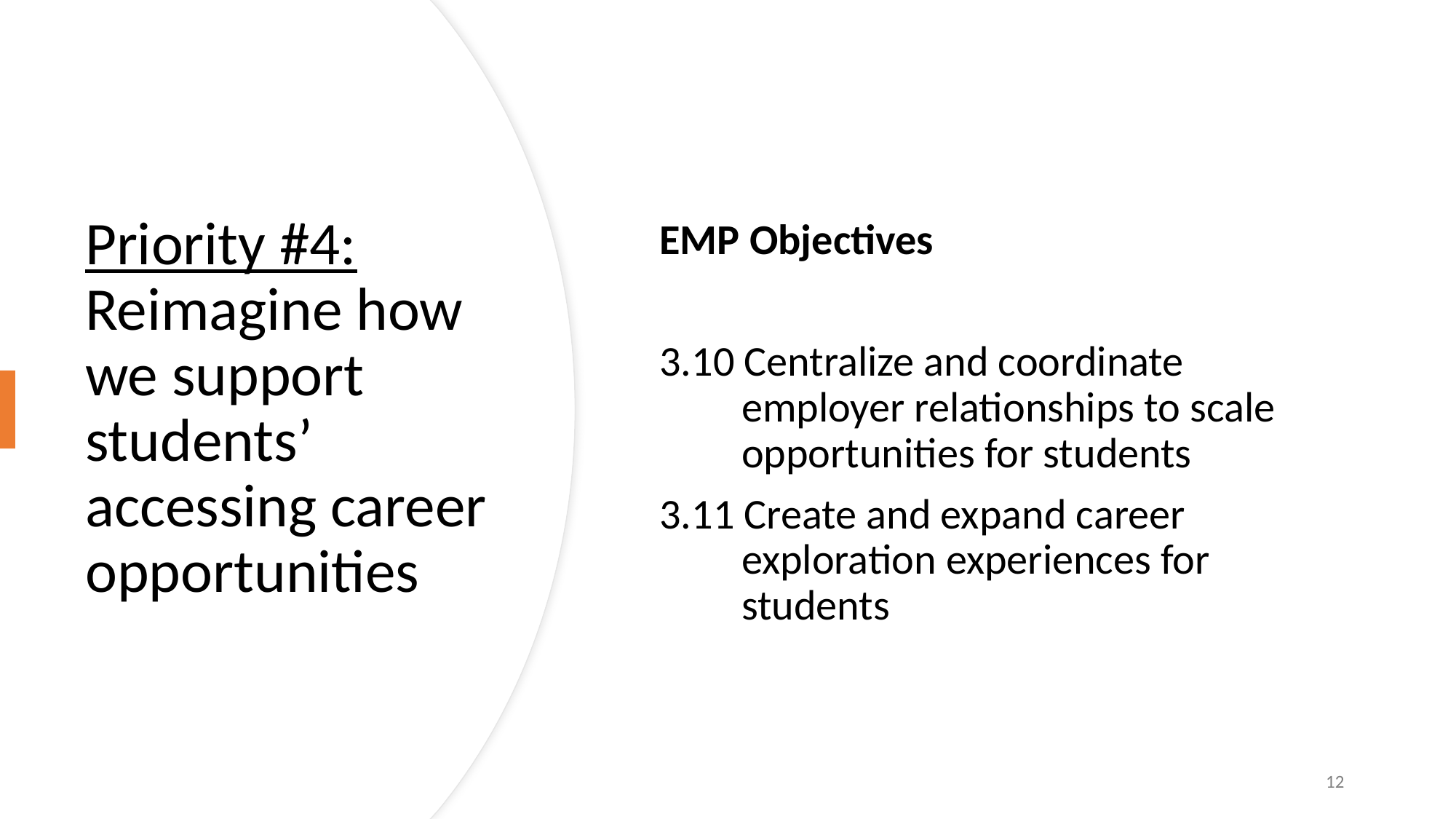

EMP Objectives

3.10 Centralize and coordinate employer relationships to scale opportunities for students
3.11 Create and expand career exploration experiences for students
# Priority #4: Reimagine how we support students’ accessing career opportunities

12